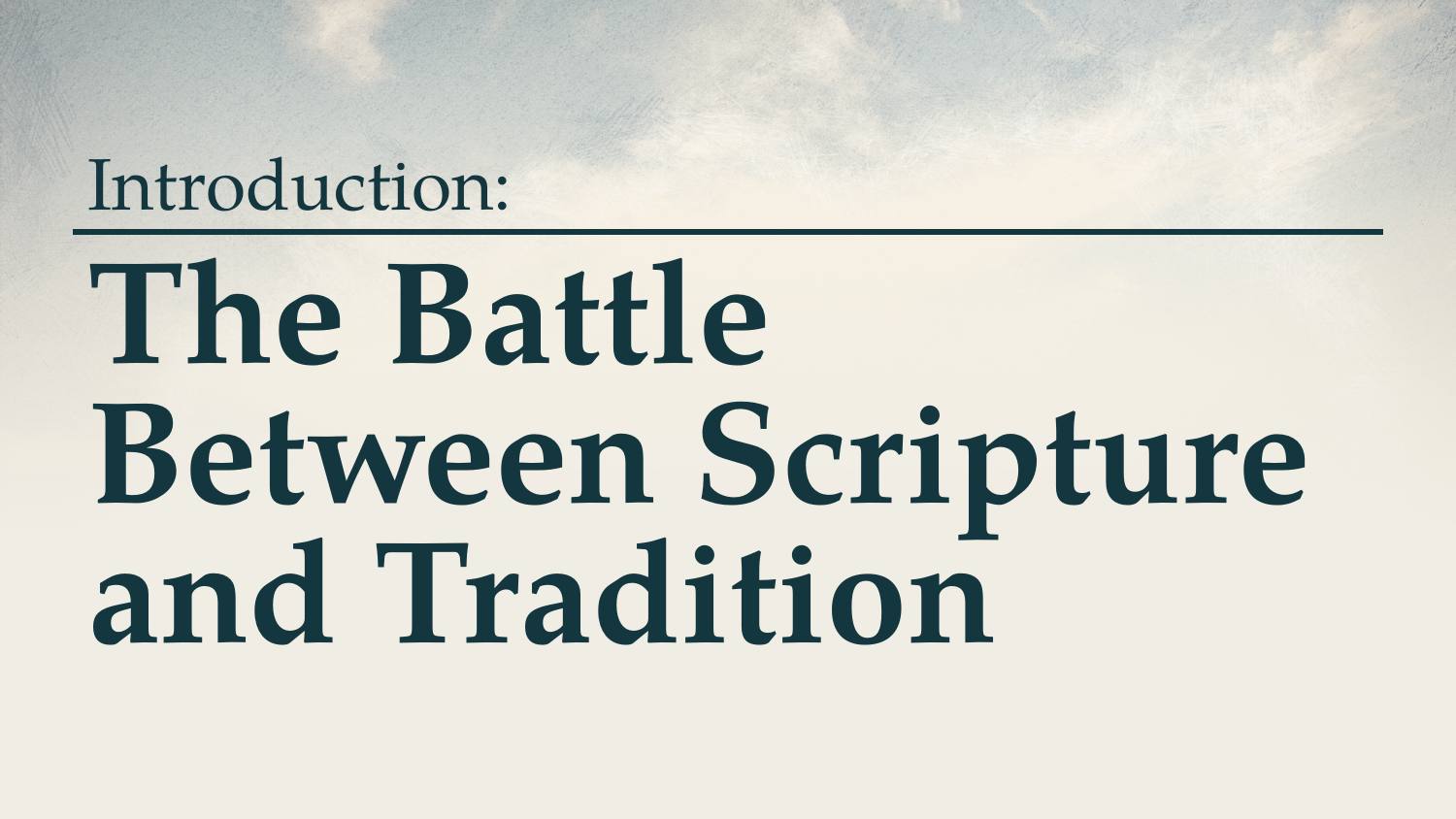

Introduction:
# The Battle Between Scripture and Tradition